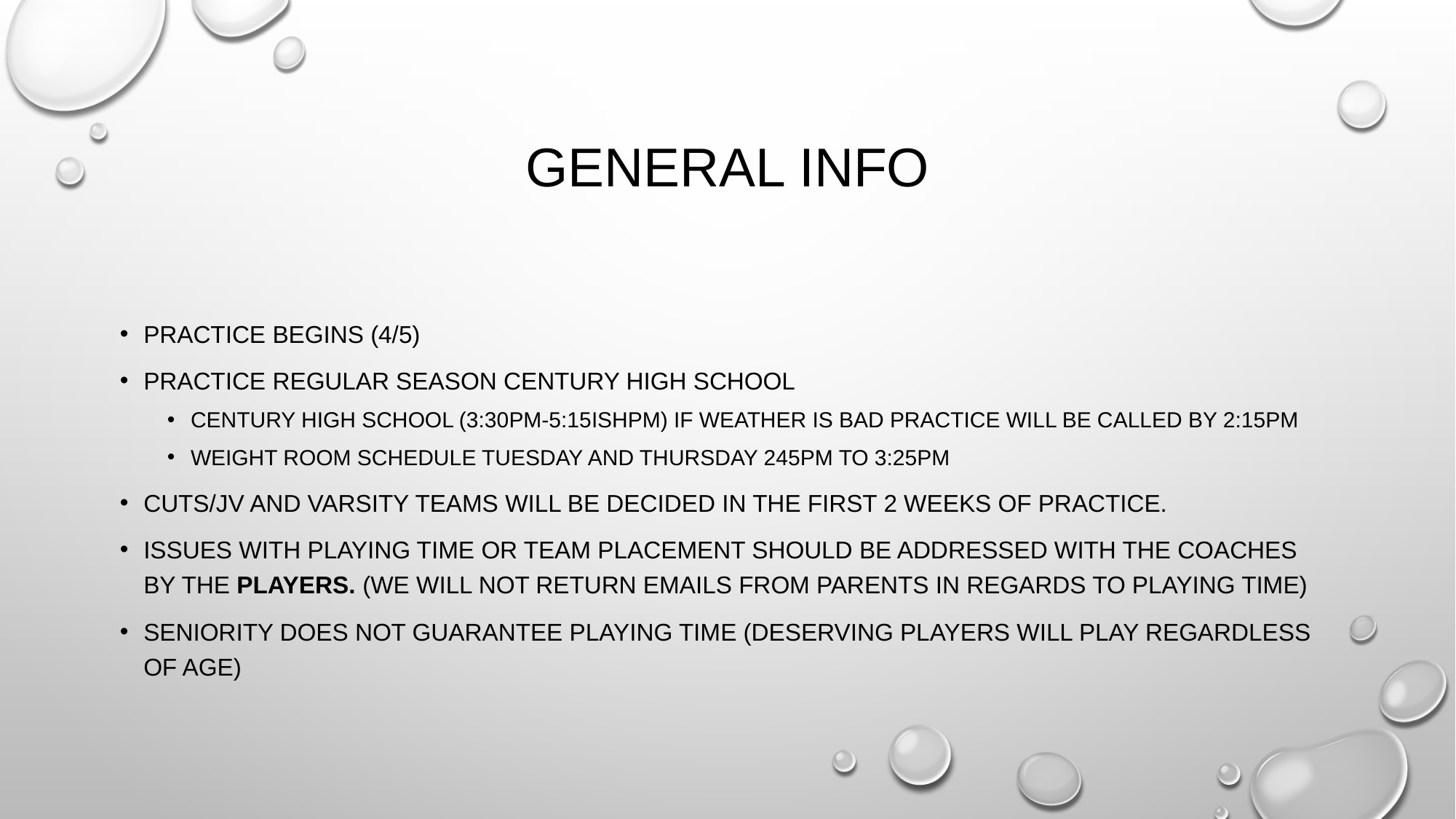

# General Info
Practice Begins (4/5)
Practice Regular Season Century High school
Century High School (3:30PM-5:15ishPM) If weather is bad practice will be called by 2:15PM
Weight room Schedule Tuesday and Thursday 245PM to 3:25PM
Cuts/Jv and Varsity teams will be decided in the first 2 weeks of practice.
Issues with Playing time or team placement should be addressed with the coaches by the Players. (We will not return emails from Parents in regards to playing time)
Seniority does not guarantee playing time (Deserving players will Play regardless of age)